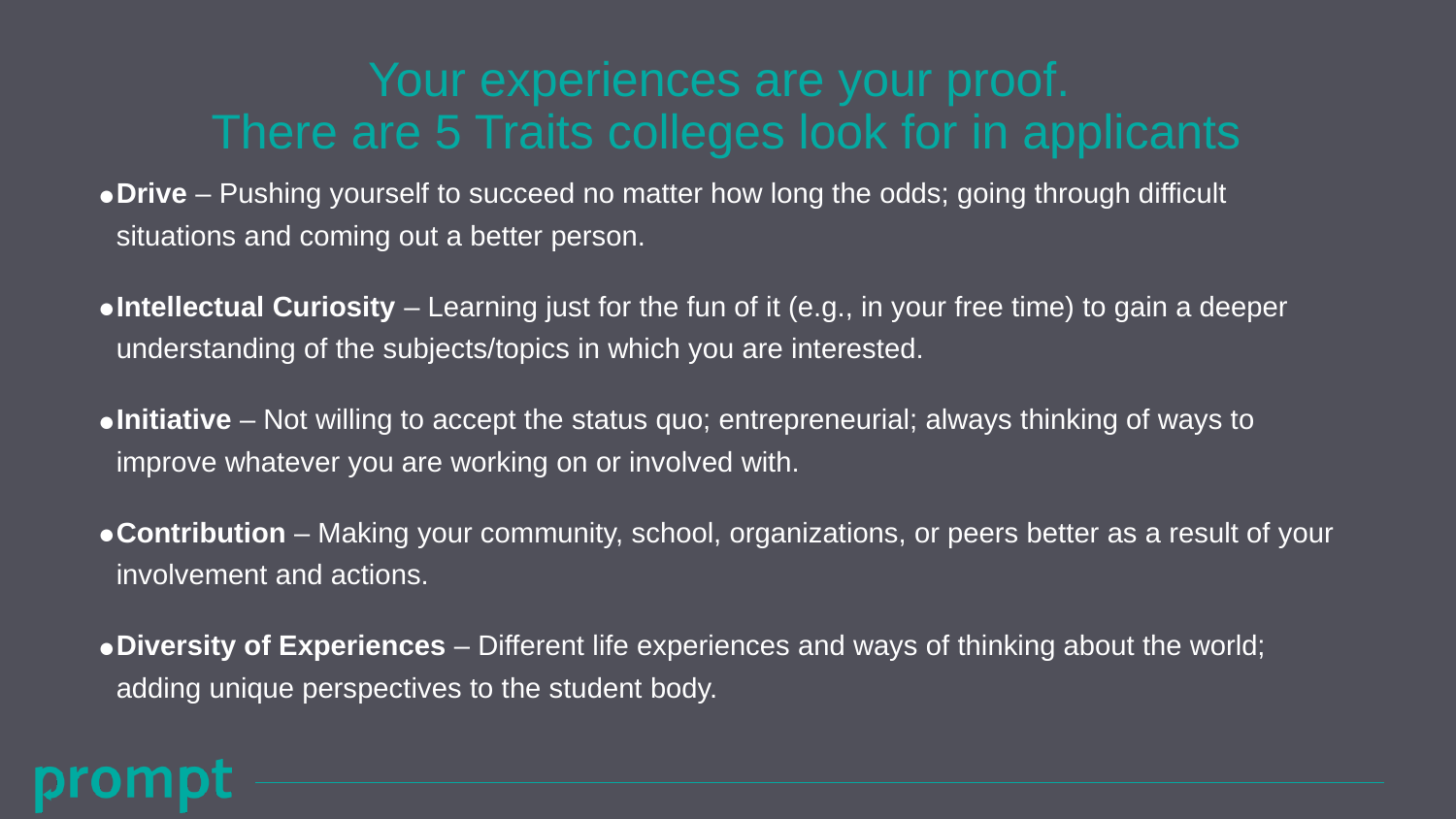

# Your experiences are your proof. There are 5 Traits colleges look for in applicants
Drive – Pushing yourself to succeed no matter how long the odds; going through difficult situations and coming out a better person.
Intellectual Curiosity – Learning just for the fun of it (e.g., in your free time) to gain a deeper understanding of the subjects/topics in which you are interested.
Initiative – Not willing to accept the status quo; entrepreneurial; always thinking of ways to improve whatever you are working on or involved with.
Contribution – Making your community, school, organizations, or peers better as a result of your involvement and actions.
Diversity of Experiences – Different life experiences and ways of thinking about the world; adding unique perspectives to the student body.